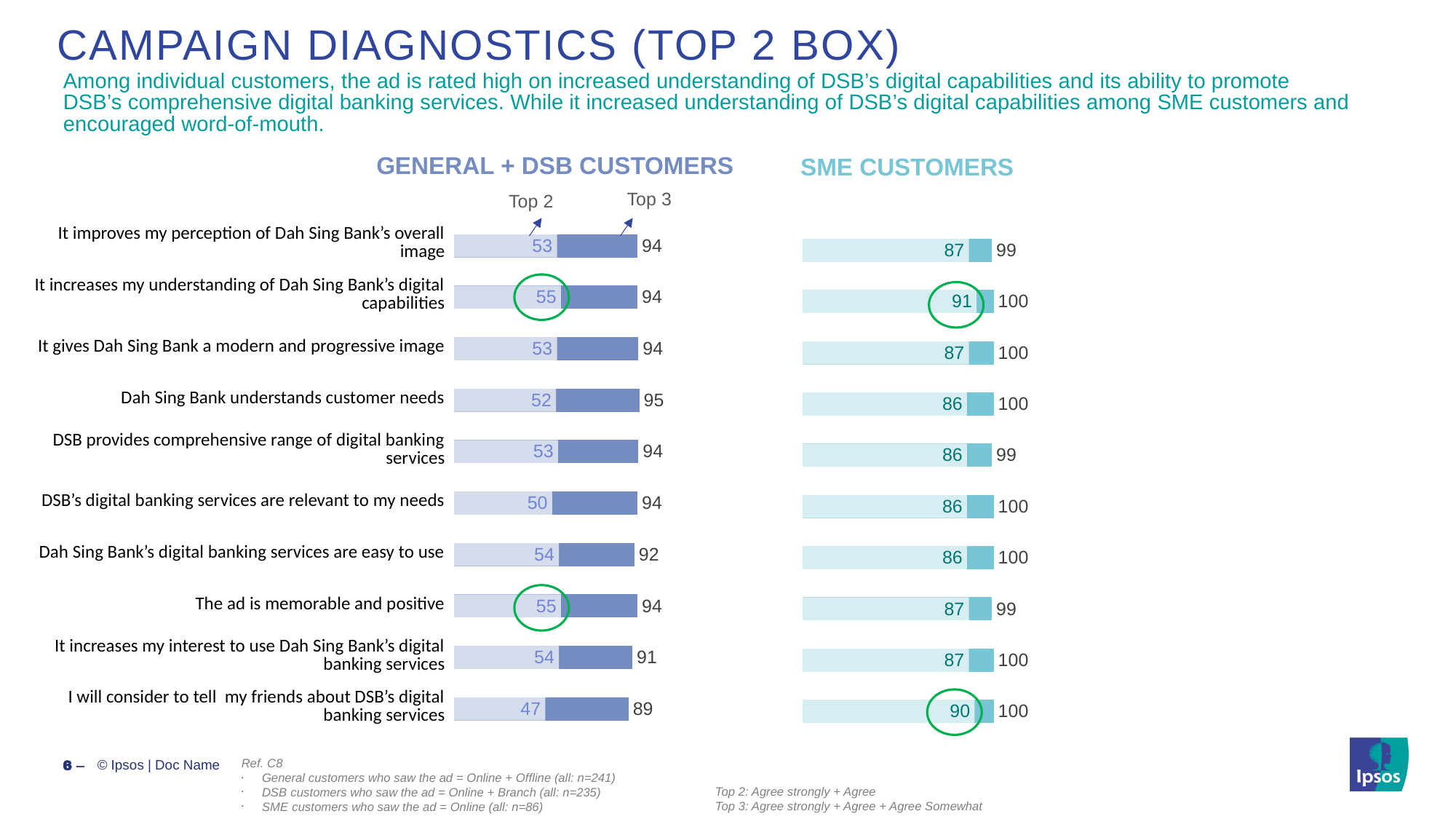

# Campaign Diagnostics (Top 2 Box)
Among individual customers, the ad is rated high on increased understanding of DSB’s digital capabilities and its ability to promote DSB’s comprehensive digital banking services. While it increased understanding of DSB’s digital capabilities among SME customers and encouraged word-of-mouth.
General + DSB Customers
SME CUSTOMERS
Top 3
Top 2

### Chart

| Category | Series 1 | Series 2 |
|---|---|---|
| It improves my perception of Dah Sing Bank’s overall image | 93.5 | 52.5 |
| It increases my understanding of Dah Sing Bank’s digital capabilities | 93.5 | 54.5 |
| It gives Dah Sing Bank a modern and progressive image | 94.0 | 52.5 |
| Dah Sing Bank understands customer needs | 94.5 | 52.0 |
| DSB provides comprehensive range of digital banking services | 94.0 | 53.0 |
| DSB’s digital banking services are relevant to my needs | 93.5 | 50.0 |
| Dah Sing Bank’s digital banking services are easy to use | 92.0 | 53.5 |
| The ad is memorable and positive | 93.5 | 54.5 |
| It increases my interest to use Dah Sing Bank’s digital banking services | 91.0 | 53.5 |
| I will consider to tell  my friends about DSB’s digital banking services | 89.0 | 46.5 |

### Chart

| Category | Series 1 | Series 2 |
|---|---|---|
| It improves my perception of Dah Sing Bank’s overall image | 99.0 | 87.0 |
| It increases my understanding of Dah Sing Bank’s digital capabilities | 100.0 | 91.0 |
| It gives Dah Sing Bank a modern and progressive image | 100.0 | 87.0 |
| Dah Sing Bank understands customer needs | 100.0 | 86.0 |
| DSB provides comprehensive range of digital banking services | 99.0 | 86.0 |
| DSB’s digital banking services are relevant to my needs | 100.0 | 86.0 |
| Dah Sing Bank’s digital banking services are easy to use | 100.0 | 86.0 |
| The ad is memorable and positive | 99.0 | 87.0 |
| It increases my interest to use Dah Sing Bank’s digital banking services | 100.0 | 87.0 |
| I will consider to tell  my friends about DSB’s digital banking services | 100.0 | 90.0 |
| It improves my perception of Dah Sing Bank’s overall image |
| --- |
| It increases my understanding of Dah Sing Bank’s digital capabilities |
| It gives Dah Sing Bank a modern and progressive image |
| Dah Sing Bank understands customer needs |
| DSB provides comprehensive range of digital banking services |
| DSB’s digital banking services are relevant to my needs |
| Dah Sing Bank’s digital banking services are easy to use |
| The ad is memorable and positive |
| It increases my interest to use Dah Sing Bank’s digital banking services |
| I will consider to tell my friends about DSB’s digital banking services |

6 ‒
Ref. C8
General customers who saw the ad = Online + Offline (all: n=241)
DSB customers who saw the ad = Online + Branch (all: n=235)
SME customers who saw the ad = Online (all: n=86)
Top 2: Agree strongly + Agree
Top 3: Agree strongly + Agree + Agree Somewhat